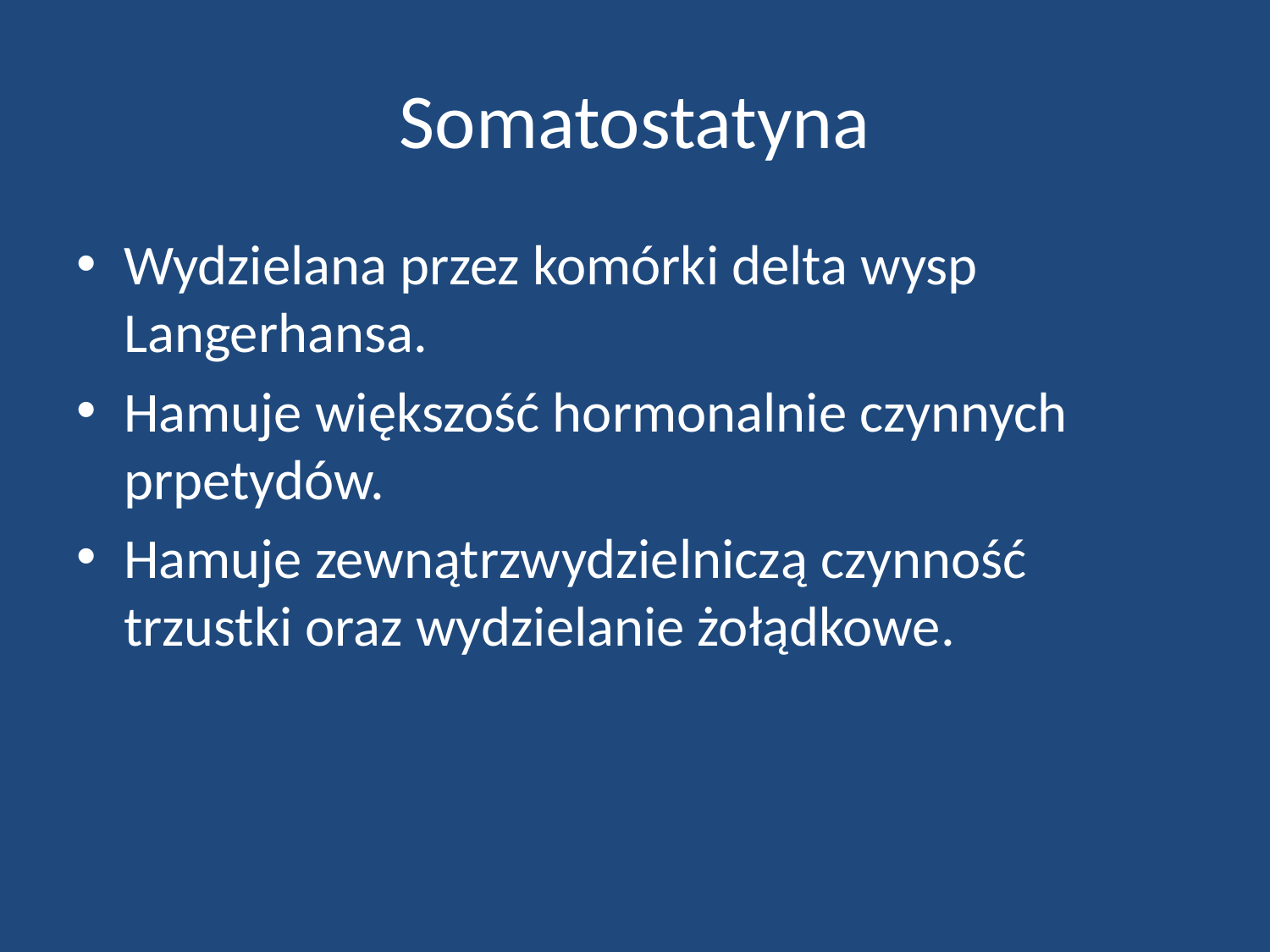

# Somatostatyna
Wydzielana przez komórki delta wysp Langerhansa.
Hamuje większość hormonalnie czynnych prpetydów.
Hamuje zewnątrzwydzielniczą czynność trzustki oraz wydzielanie żołądkowe.